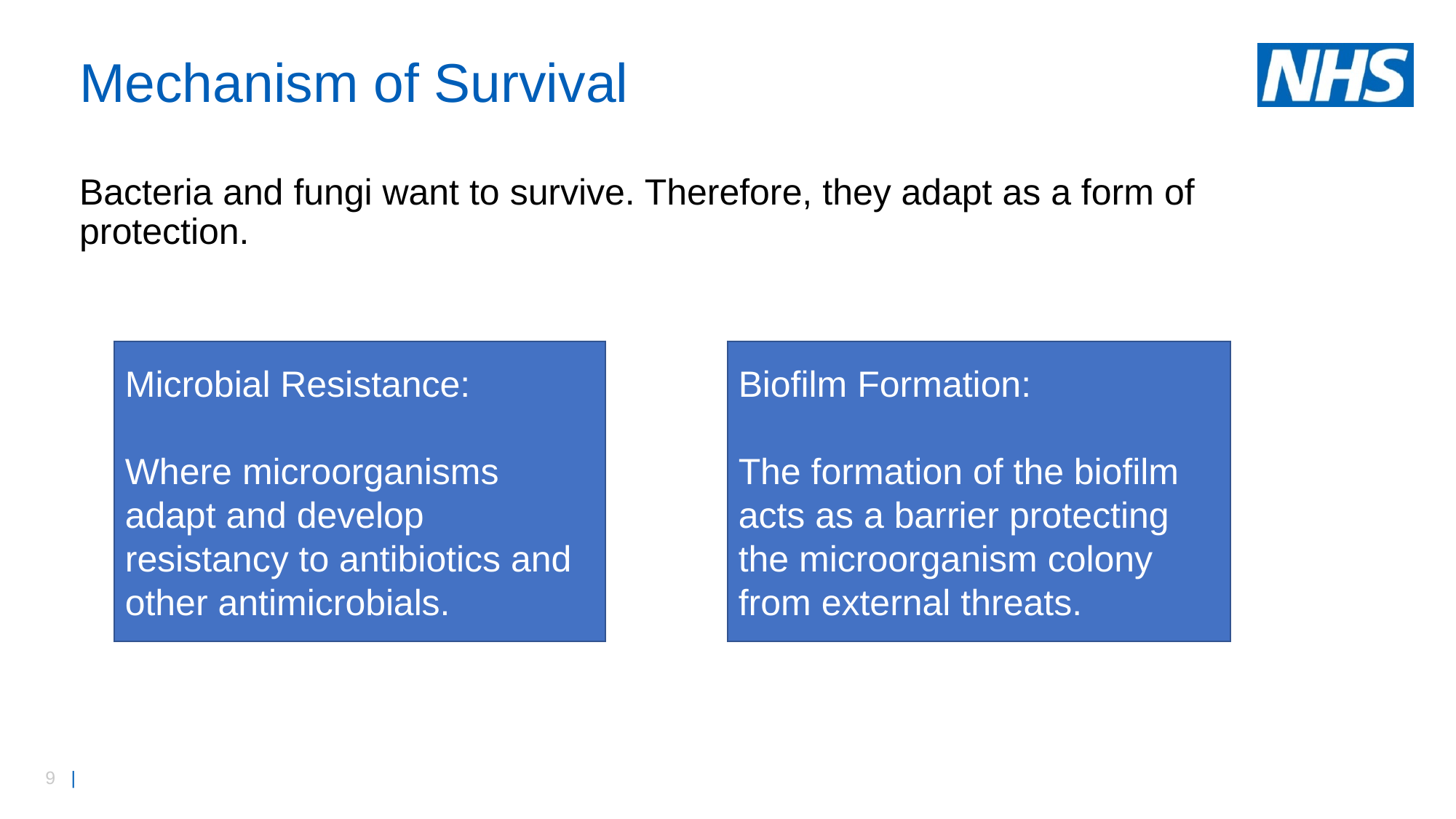

# Mechanism of Survival
Bacteria and fungi want to survive. Therefore, they adapt as a form of protection.

Microbial Resistance:

Where microorganisms adapt and develop resistancy to antibiotics and other antimicrobials.
Biofilm Formation:

The formation of the biofilm acts as a barrier protecting the microorganism colony from external threats.